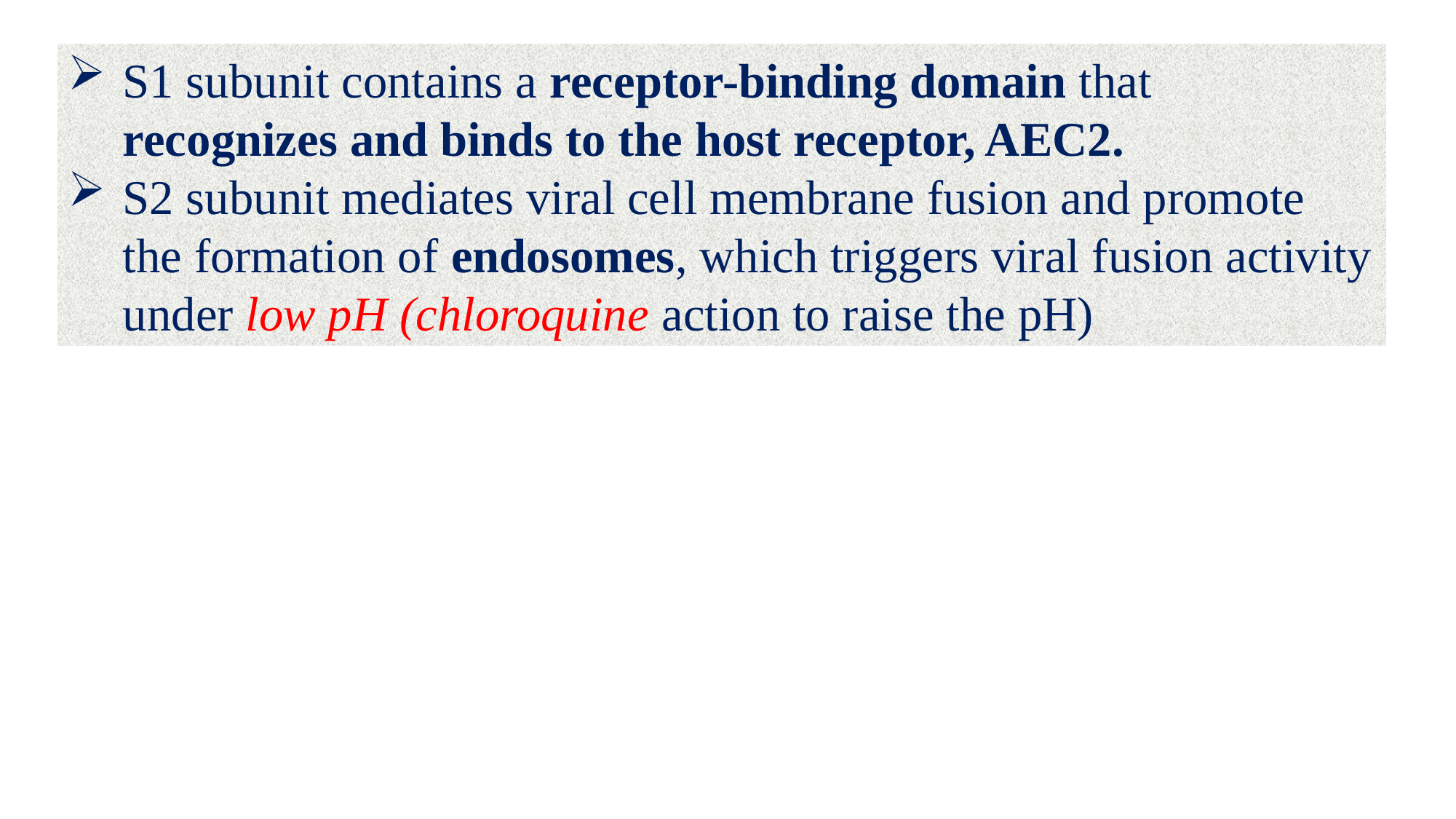

S1 subunit contains a receptor-binding domain that recognizes and binds to the host receptor, AEC2.
S2 subunit mediates viral cell membrane fusion and promote the formation of endosomes, which triggers viral fusion activity under low pH (chloroquine action to raise the pH)